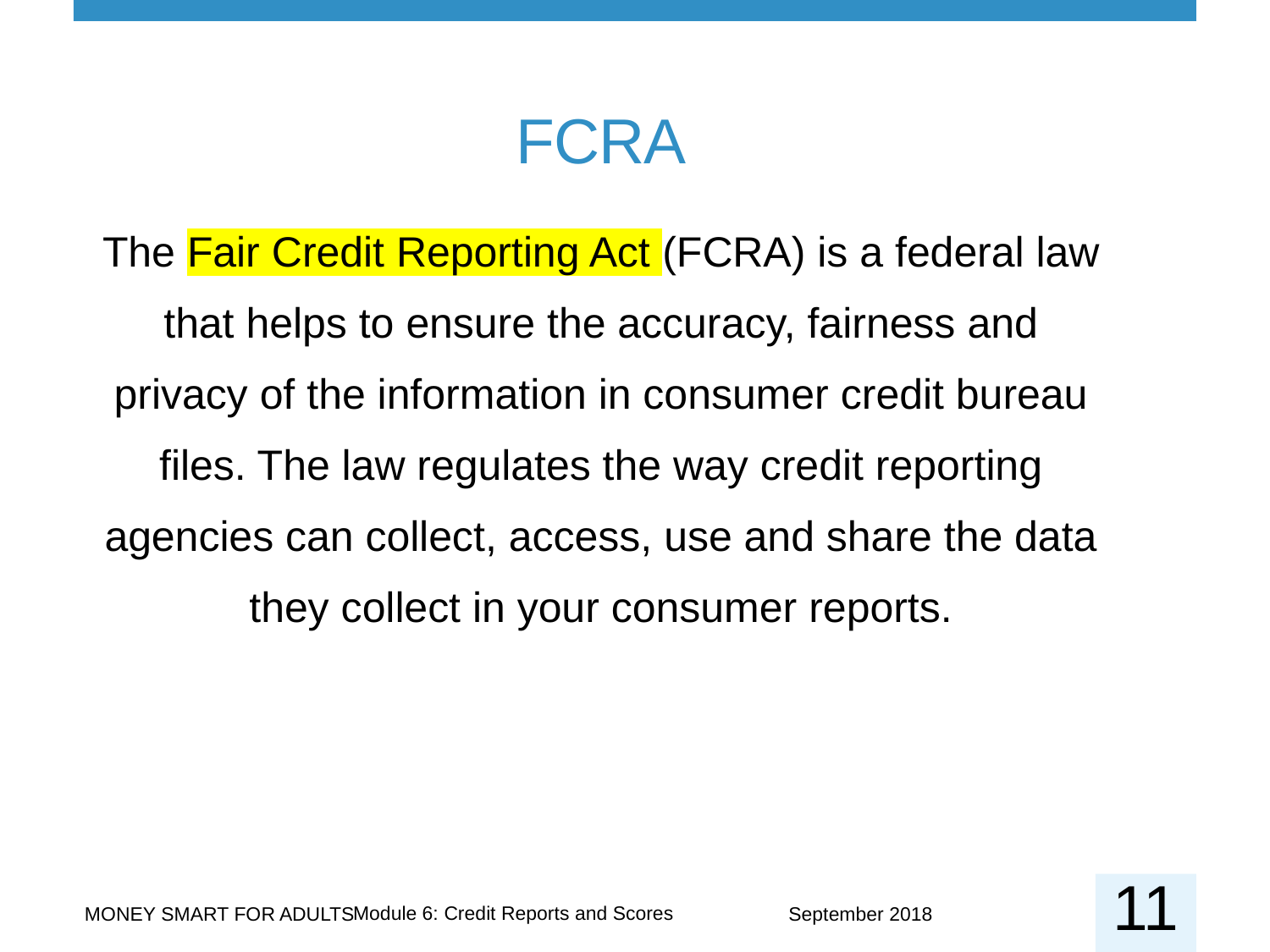

# FCRA
The Fair Credit Reporting Act (FCRA) is a federal law that helps to ensure the accuracy, fairness and privacy of the information in consumer credit bureau files. The law regulates the way credit reporting agencies can collect, access, use and share the data they collect in your consumer reports.
11